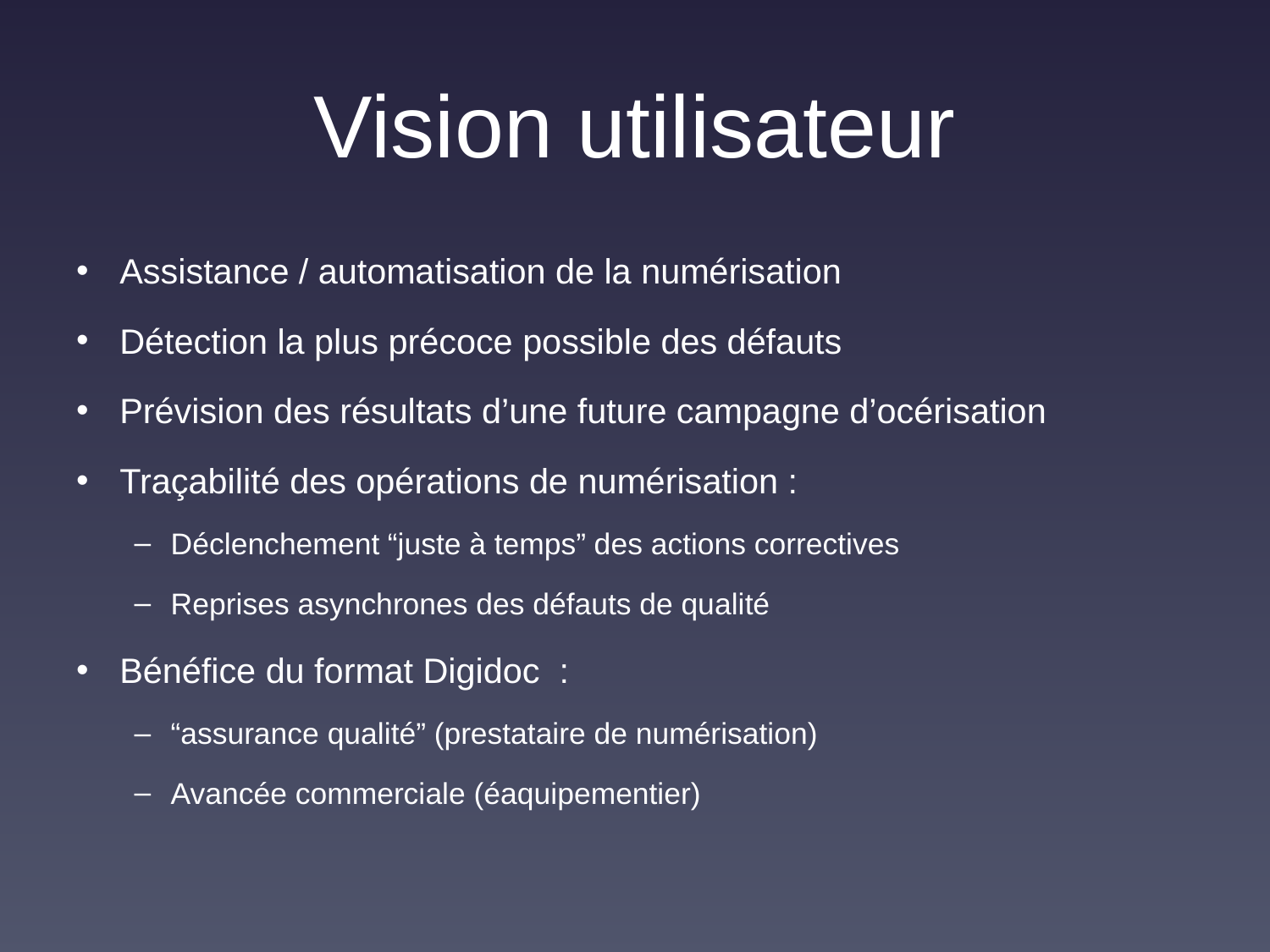

# Vision utilisateur
Assistance / automatisation de la numérisation
Détection la plus précoce possible des défauts
Prévision des résultats d’une future campagne d’océrisation
Traçabilité des opérations de numérisation :
Déclenchement “juste à temps” des actions correctives
Reprises asynchrones des défauts de qualité
Bénéfice du format Digidoc  :
“assurance qualité” (prestataire de numérisation)
Avancée commerciale (éaquipementier)